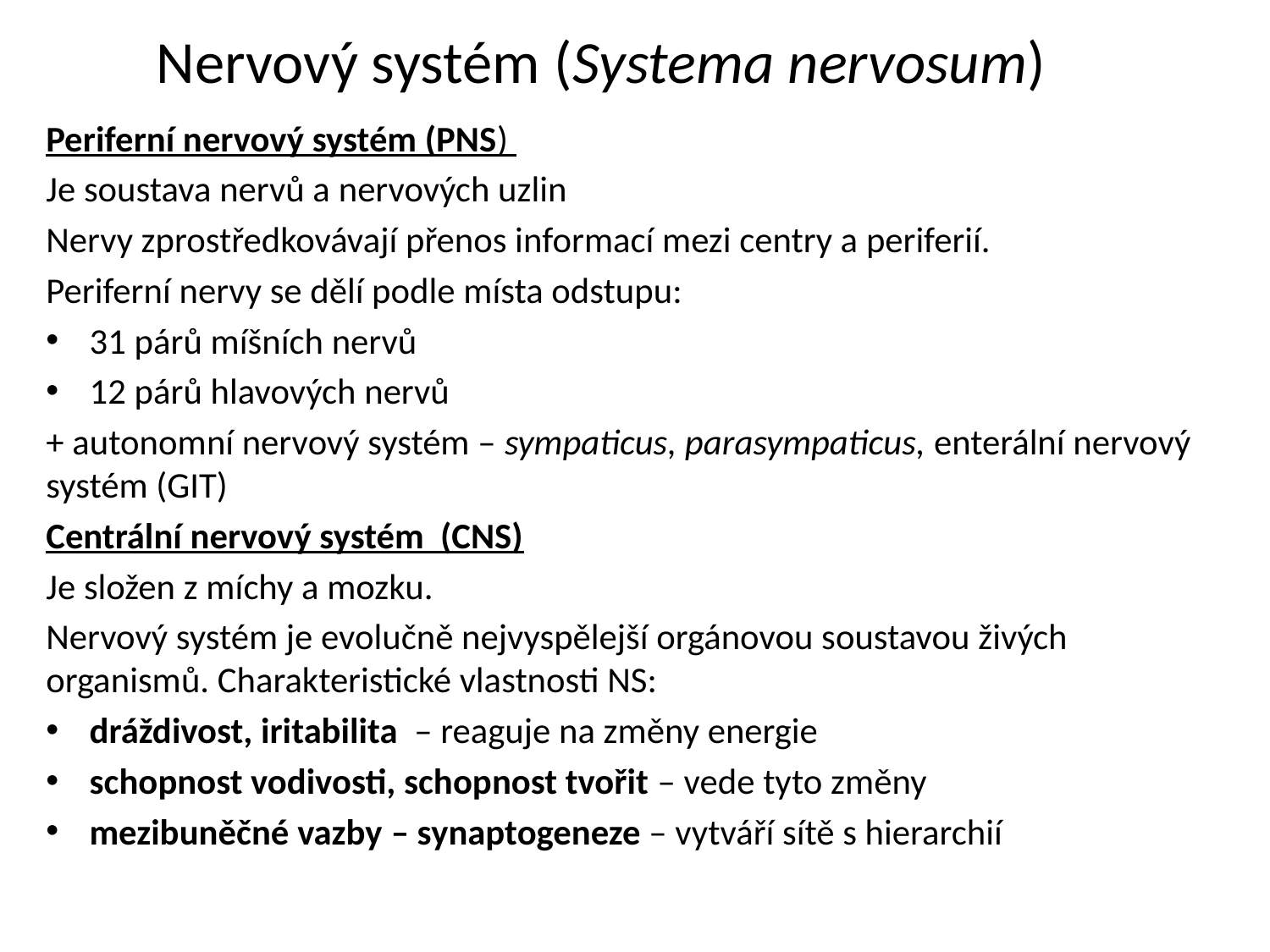

Nervový systém (Systema nervosum)
Periferní nervový systém (PNS)
Je soustava nervů a nervových uzlin
Nervy zprostředkovávají přenos informací mezi centry a periferií.
Periferní nervy se dělí podle místa odstupu:
31 párů míšních nervů
12 párů hlavových nervů
+ autonomní nervový systém – sympaticus, parasympaticus, enterální nervový systém (GIT)
Centrální nervový systém  (CNS)
Je složen z míchy a mozku.
Nervový systém je evolučně nejvyspělejší orgánovou soustavou živých organismů. Charakteristické vlastnosti NS:
dráždivost, iritabilita  – reaguje na změny energie
schopnost vodivosti, schopnost tvořit – vede tyto změny
mezibuněčné vazby – synaptogeneze – vytváří sítě s hierarchií